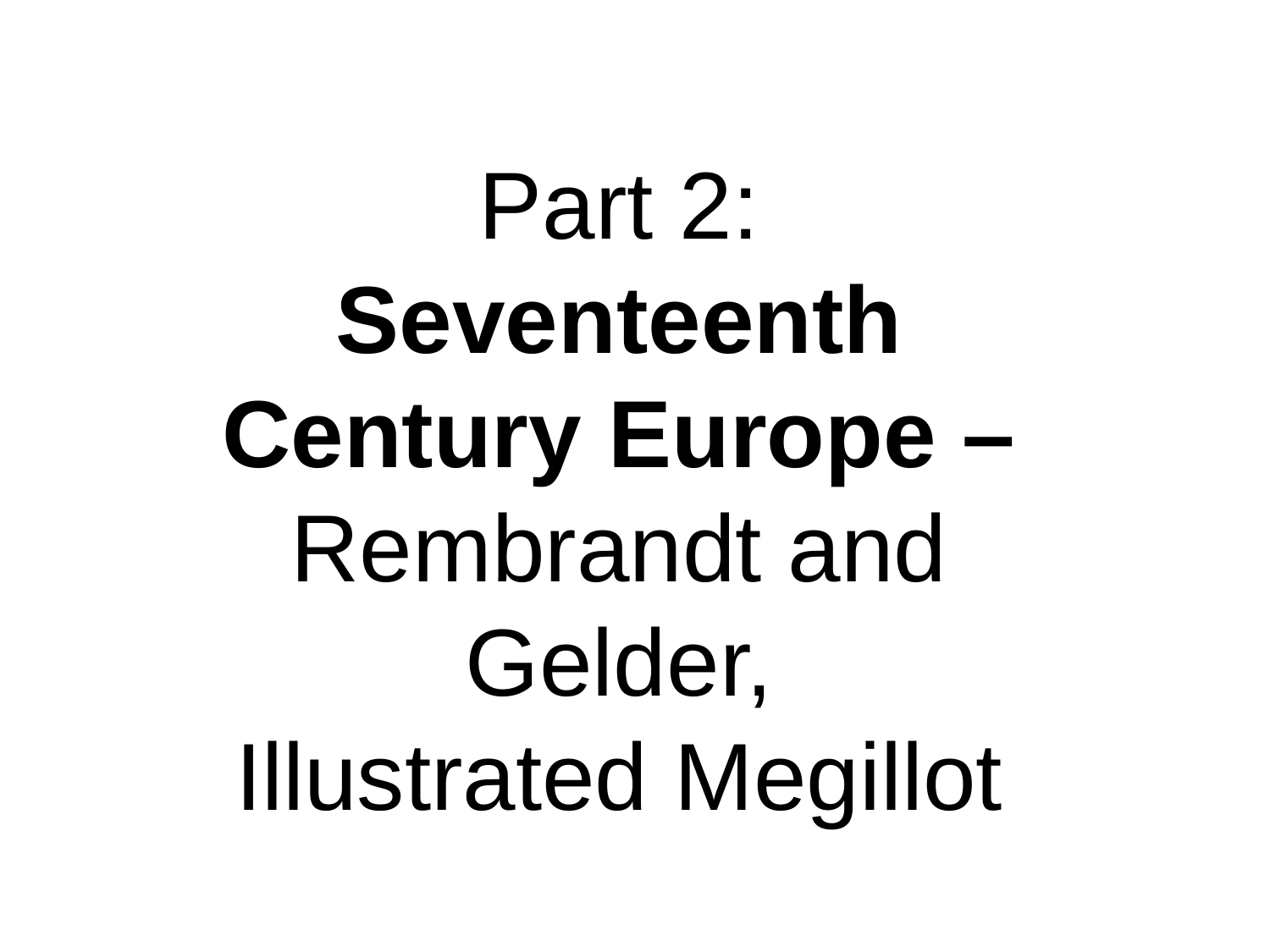

Part 2:
Seventeenth Century Europe –
Rembrandt and Gelder,
Illustrated Megillot